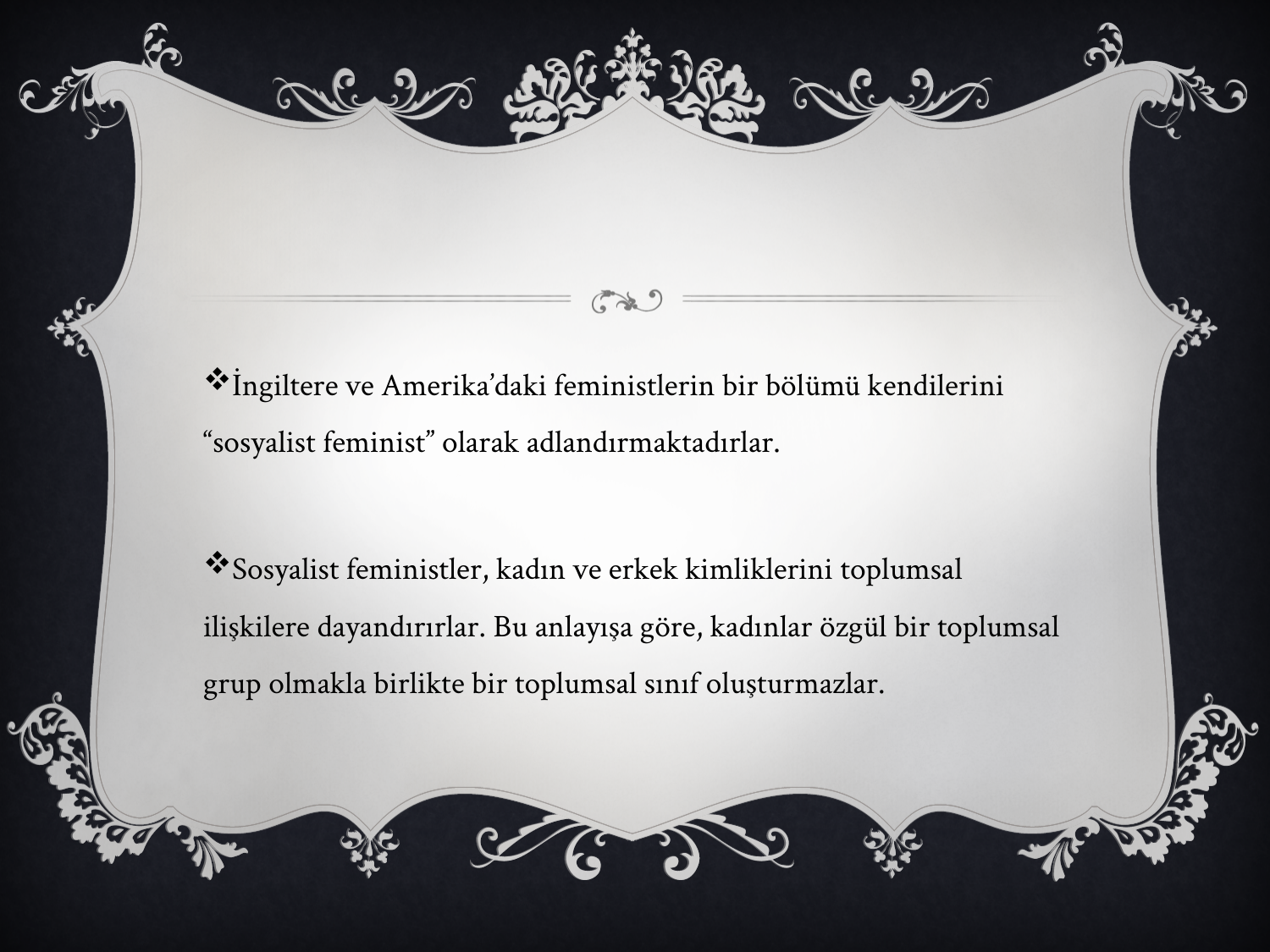

#
İngiltere ve Amerika’daki feministlerin bir bölümü kendilerini “sosyalist feminist” olarak adlandırmaktadırlar.

Sosyalist feministler, kadın ve erkek kimliklerini toplumsal ilişkilere dayandırırlar. Bu anlayışa göre, kadınlar özgül bir toplumsal grup olmakla birlikte bir toplumsal sınıf oluşturmazlar.